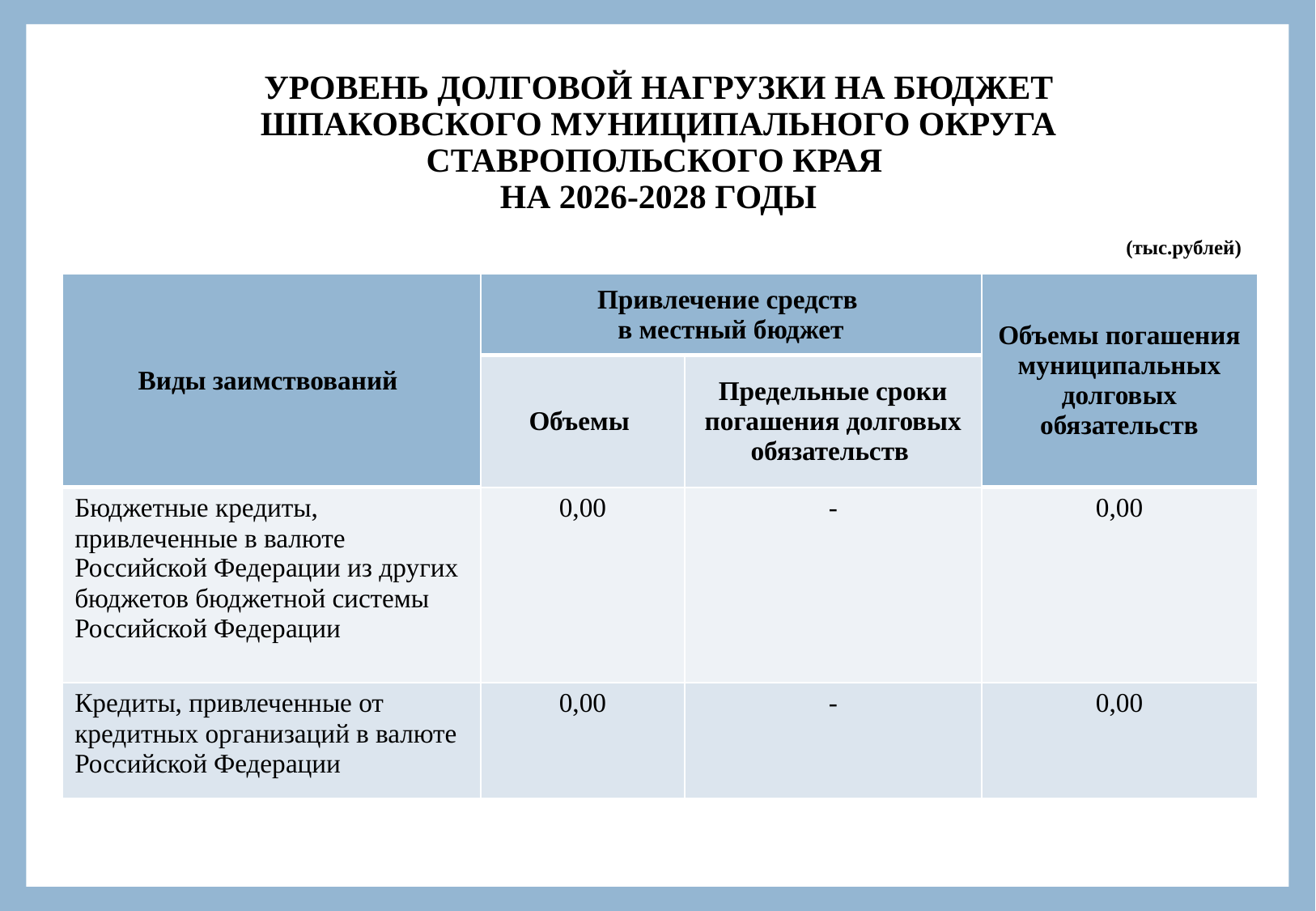

# УРОВЕНЬ ДОЛГОВОЙ НАГРУЗКИ НА БЮДЖЕТ ШПАКОВСКОГО МУНИЦИПАЛЬНОГО ОКРУГА СТАВРОПОЛЬСКОГО КРАЯ НА 2026-2028 ГОДЫ
(тыс.рублей)
| Виды заимствований | Привлечение средств в местный бюджет |  | Объемы погашения муниципальных долговых обязательств |
| --- | --- | --- | --- |
|  | Объемы | Предельные сроки погашения долговых обязательств |  |
| Бюджетные кредиты, привлеченные в валюте Российской Федерации из других бюджетов бюджетной системы Российской Федерации | 0,00 | - | 0,00 |
| Кредиты, привлеченные от кредитных организаций в валюте Российской Федерации | 0,00 | - | 0,00 |